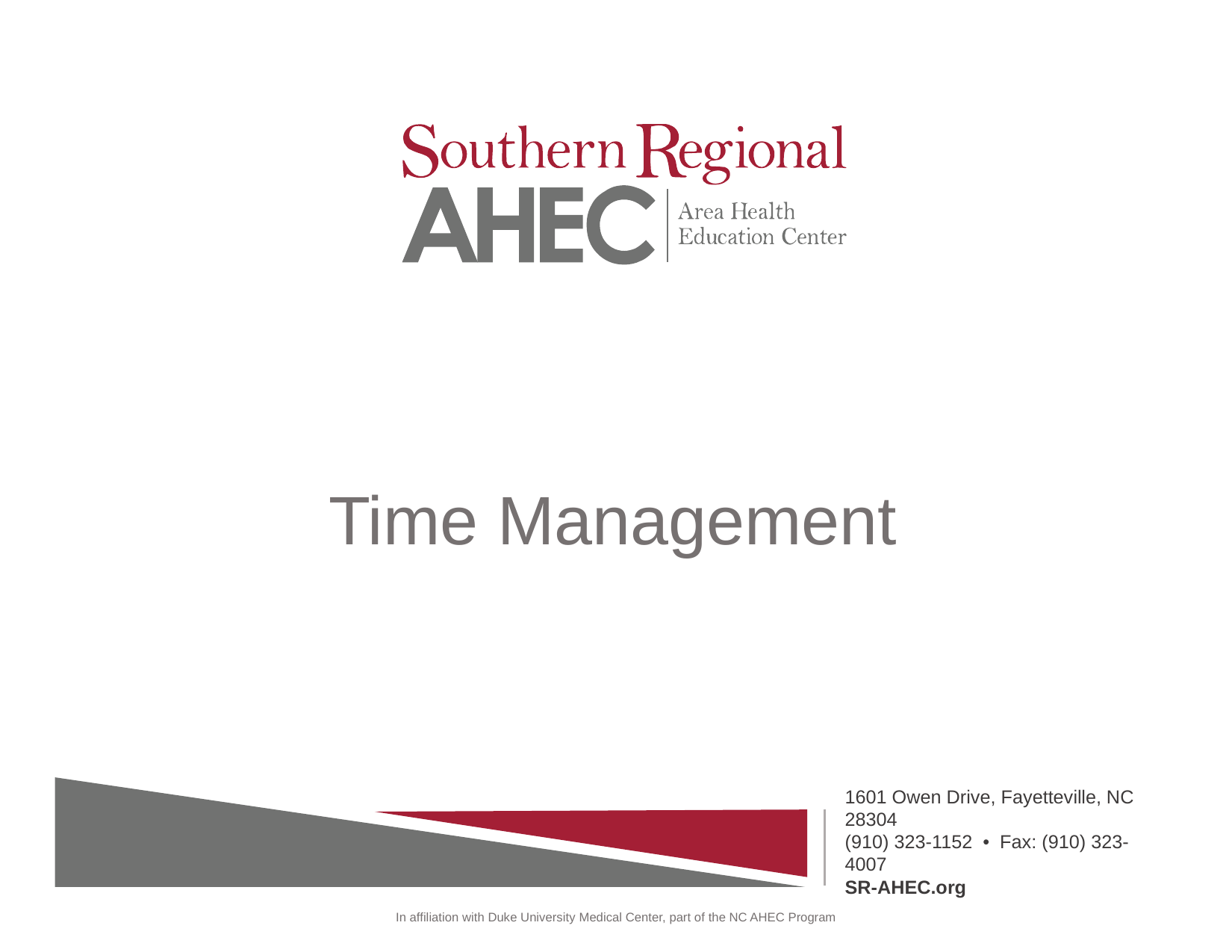

# Time Management
1601 Owen Drive, Fayetteville, NC 28304
(910) 323-1152  •  Fax: (910) 323-4007
SR-AHEC.org